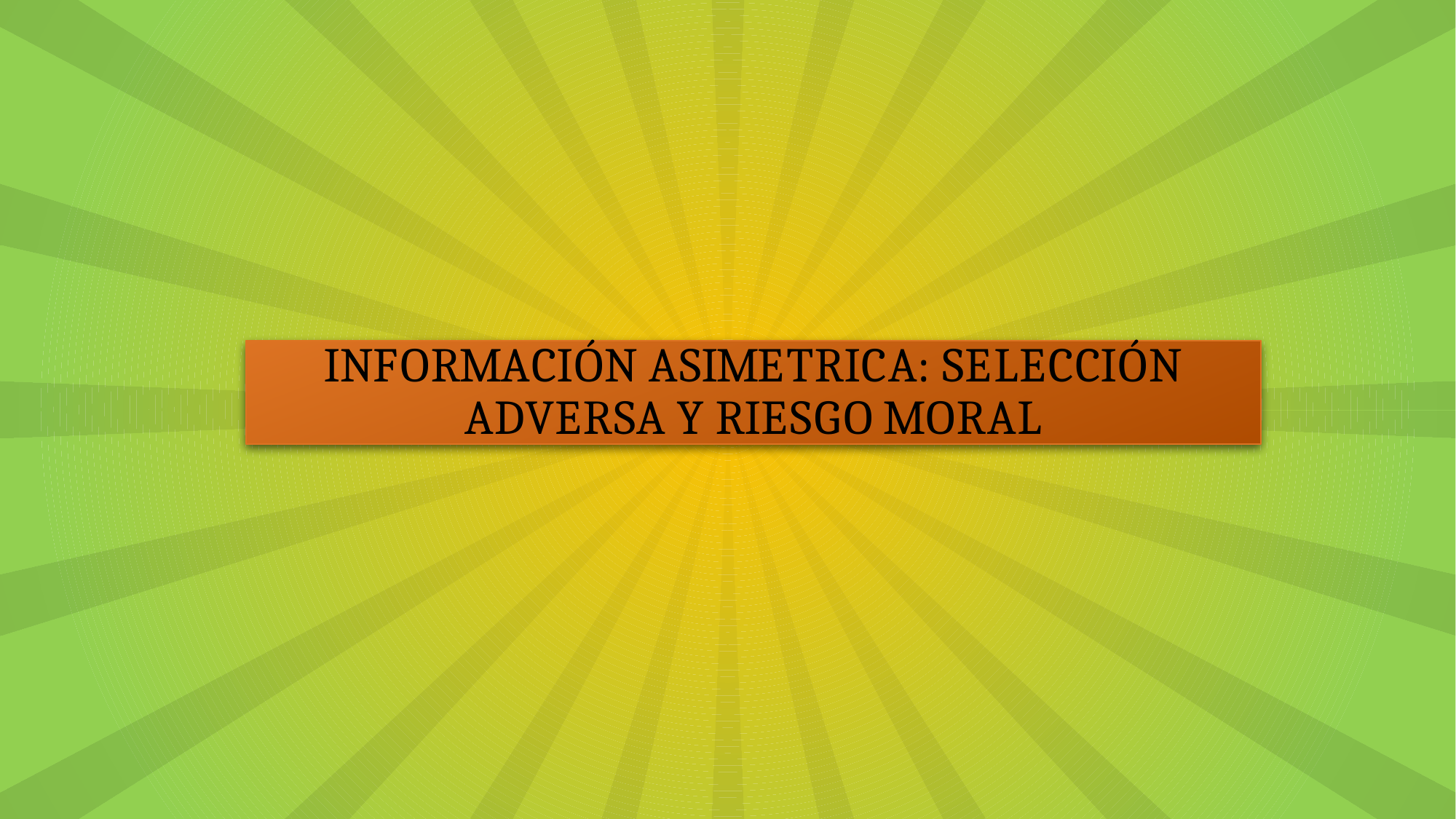

INFORMACIÓN ASIMETRICA: SELECCIÓN ADVERSA Y RIESGO MORAL